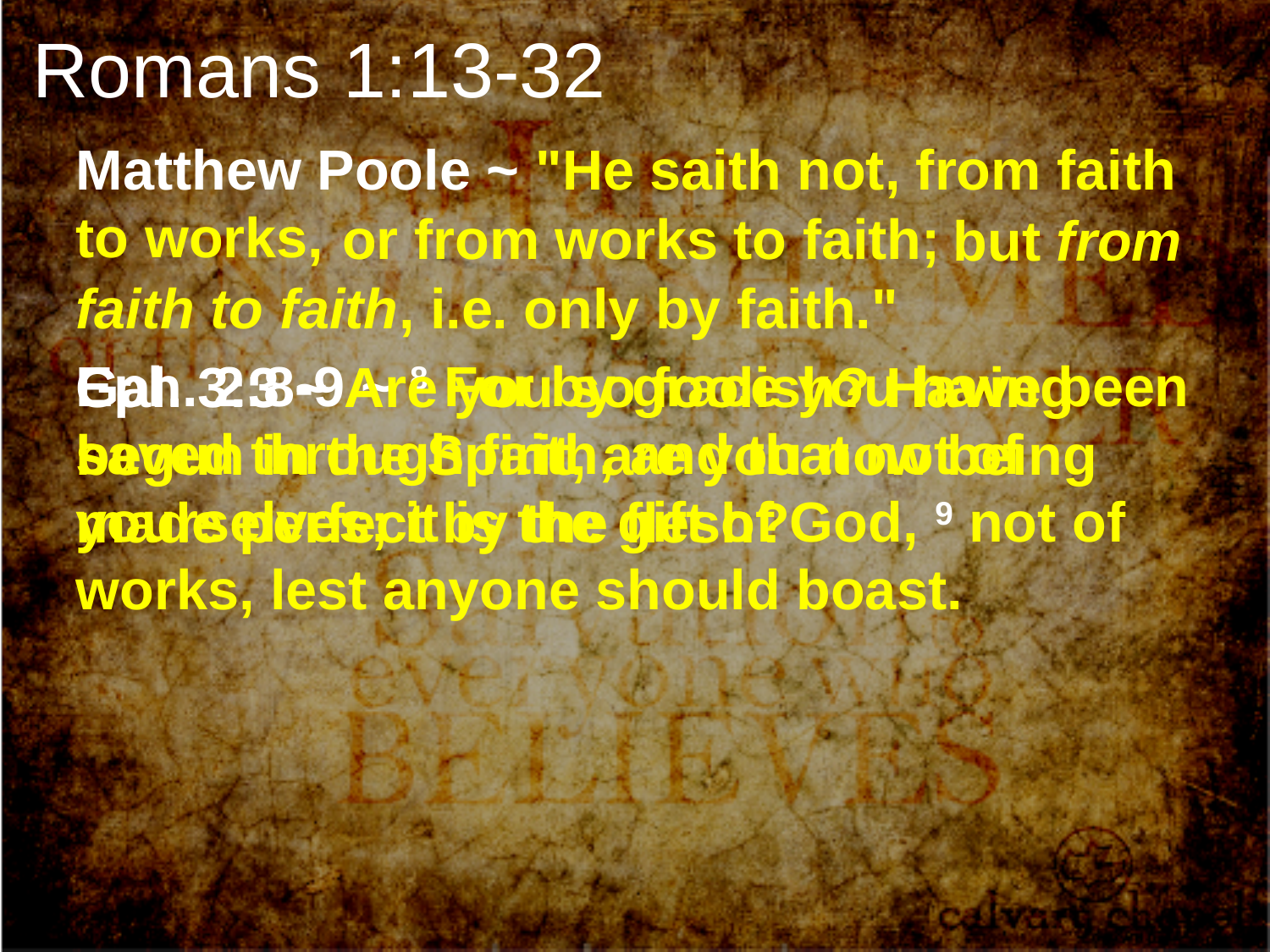

Romans 1:13-32
Matthew Poole ~ "He saith not, from faith to works,
                 or from works to faith;
                                                        but from faith to faith, i.e. only by faith."
Eph. 2:8-9 ~ 8 For by grace you have been saved through faith, and that not of yourselves; it is the gift of God, 9 not of works, lest anyone should boast.
Gal. 3:3 ~ Are you so foolish? Having begun in the Spirit, are you now being made perfect by the flesh?